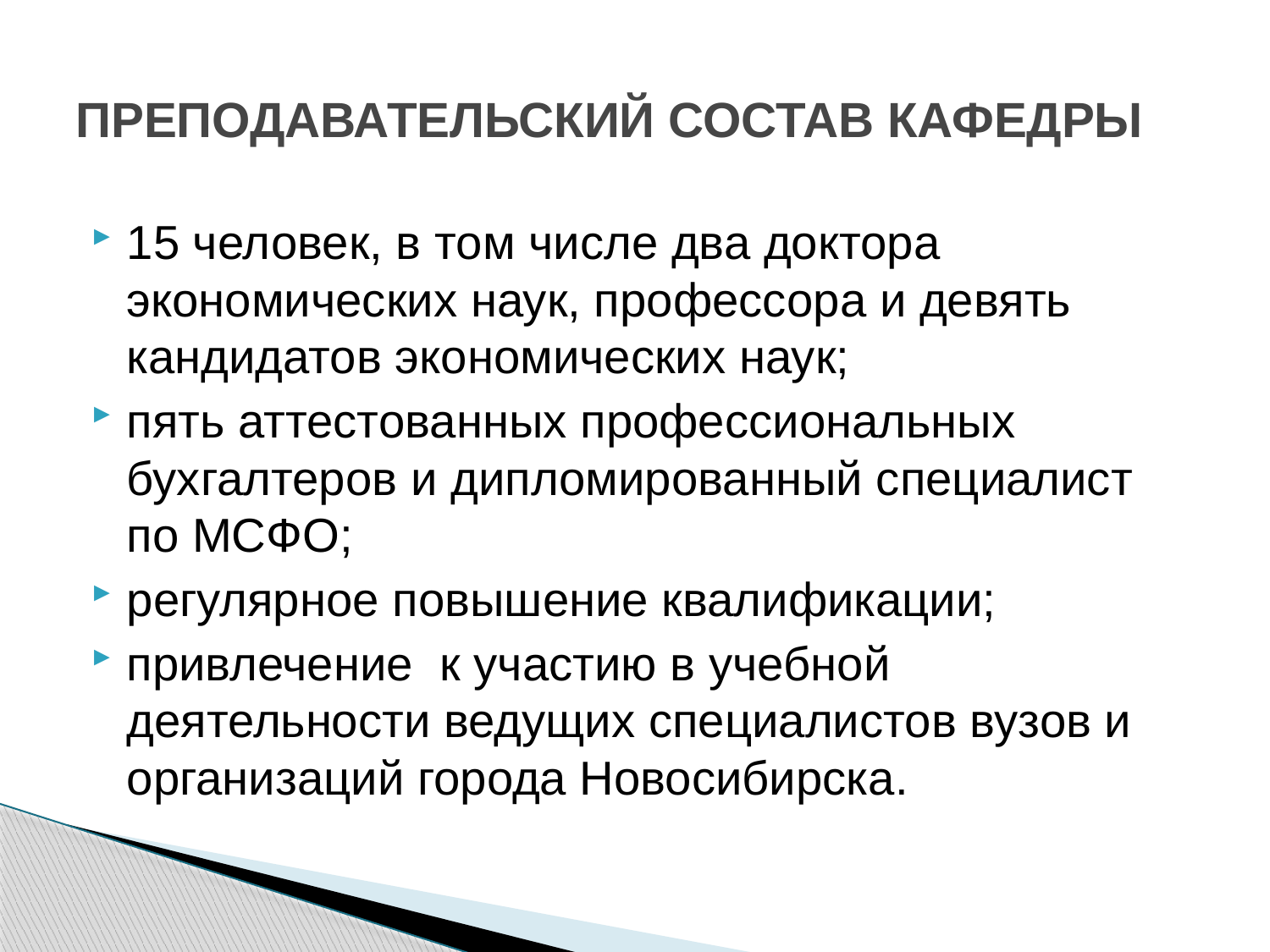

# ПРЕПОДАВАТЕЛЬСКИЙ СОСТАВ КАФЕДРЫ
15 человек, в том числе два доктора экономических наук, профессора и девять кандидатов экономических наук;
пять аттестованных профессиональных бухгалтеров и дипломированный специалист по МСФО;
регулярное повышение квалификации;
привлечение  к участию в учебной деятельности ведущих специалистов вузов и организаций города Новосибирска.